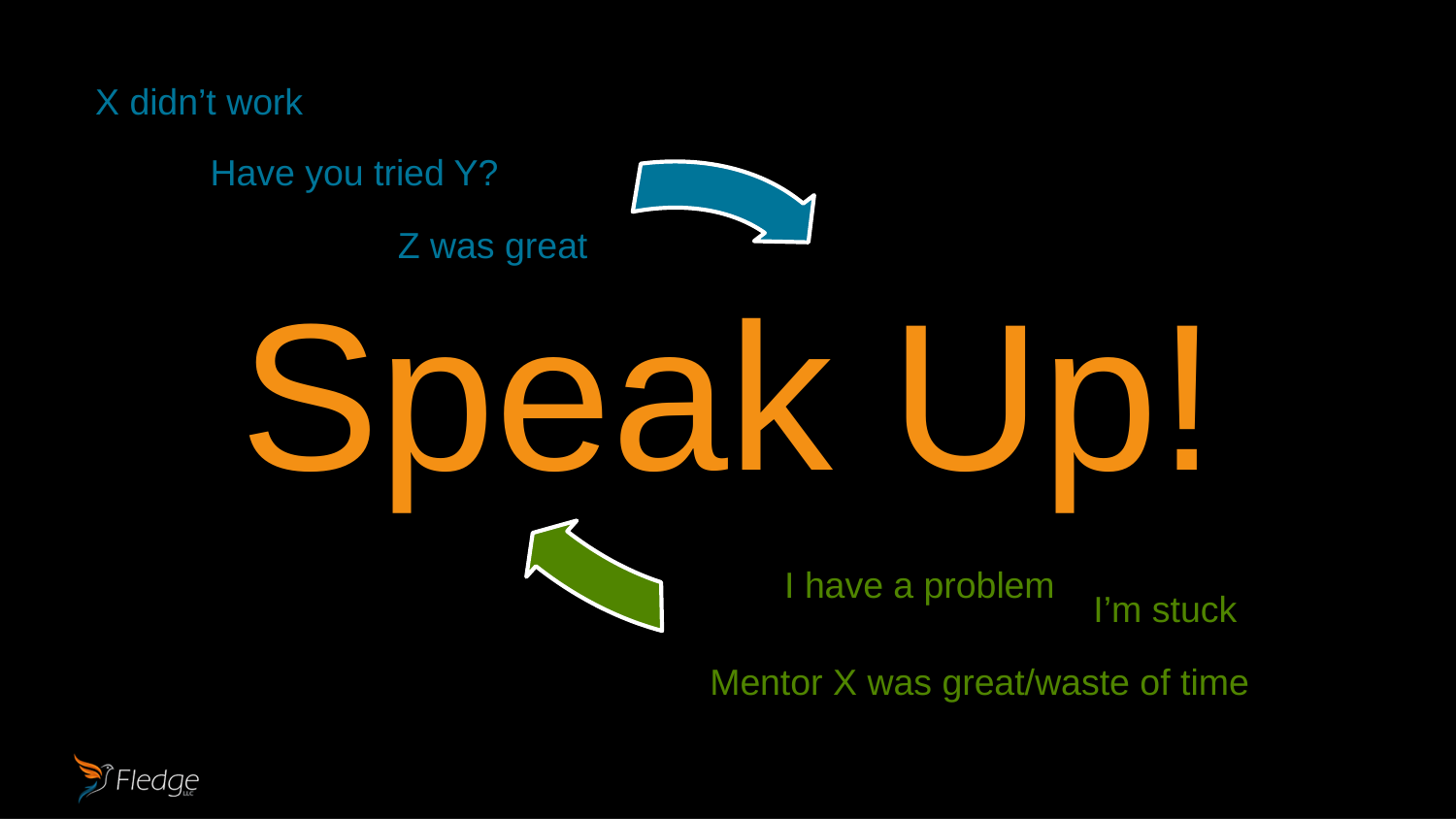

X didn’t work

Speak Up!

Have you tried Y?

Z was great
I have a problem
I’m stuck
Mentor X was great/waste of time
26